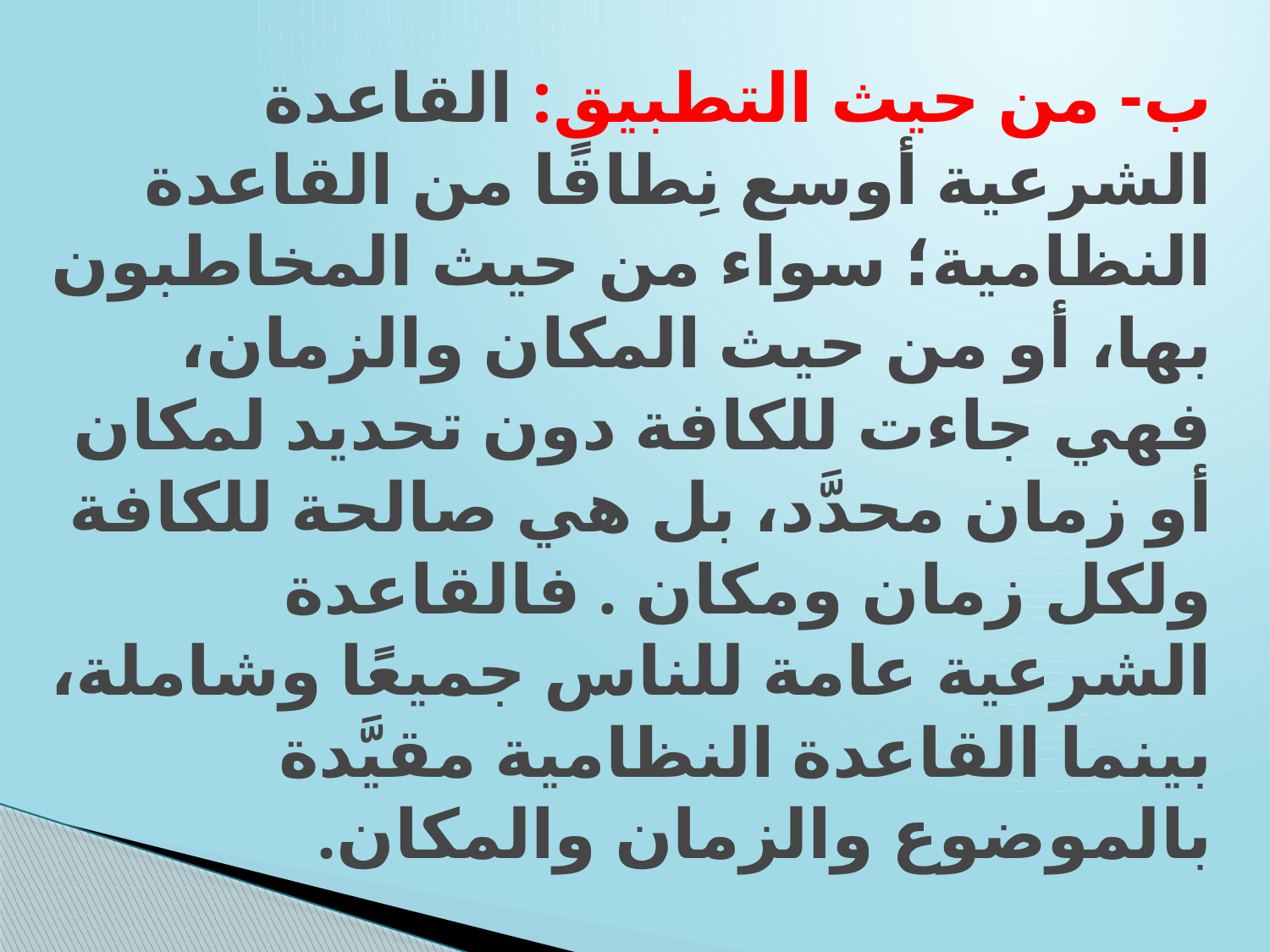

# ب- من حيث التطبيق: القاعدة الشرعية أوسع نِطاقًا من القاعدة النظامية؛ سواء من حيث المخاطبون بها، أو من حيث المكان والزمان، فهي جاءت للكافة دون تحديد لمكان أو زمان محدَّد، بل هي صالحة للكافة ولكل زمان ومكان . فالقاعدة الشرعية عامة للناس جميعًا وشاملة، بينما القاعدة النظامية مقيَّدة بالموضوع والزمان والمكان.